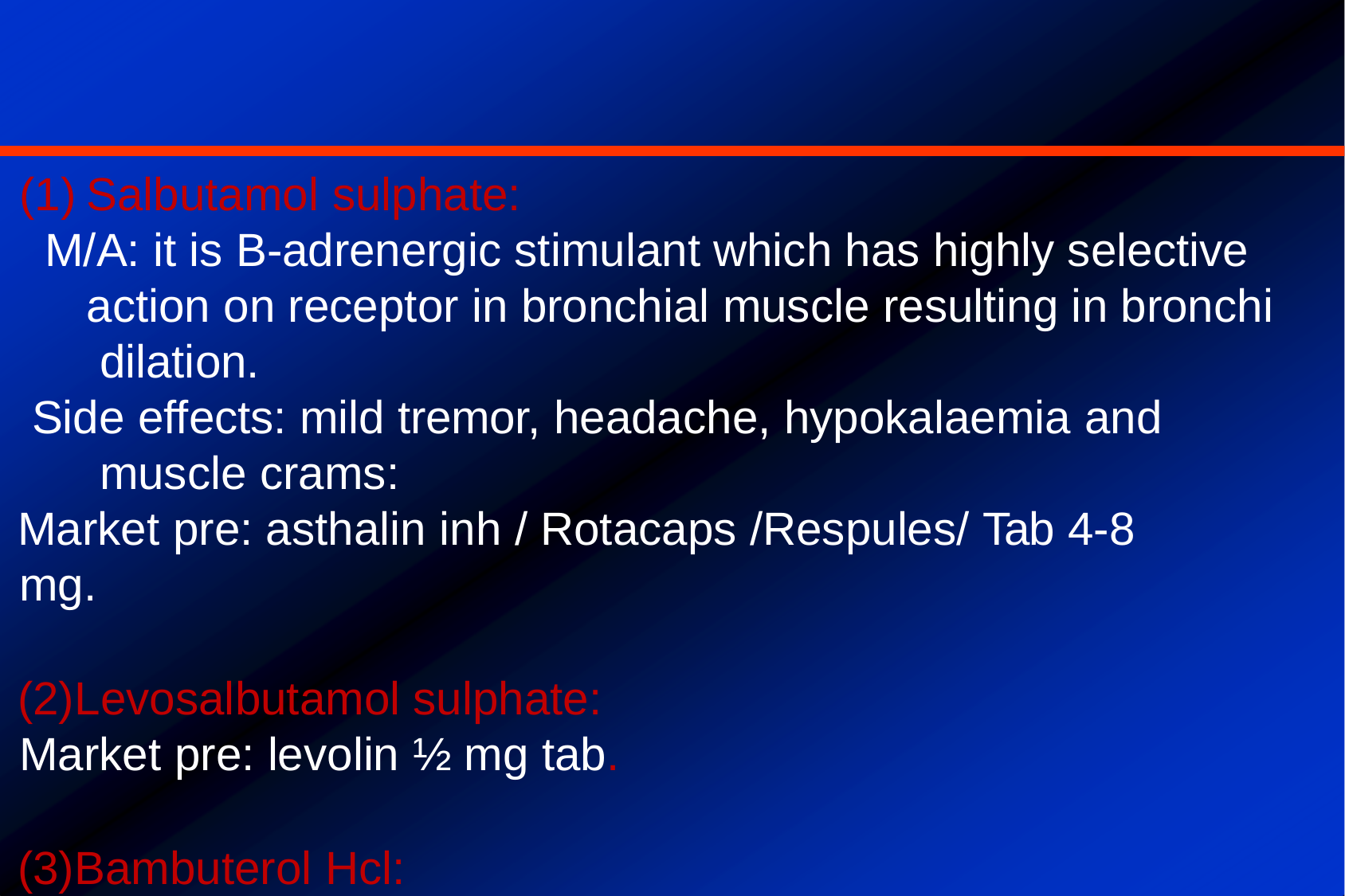

Salbutamol sulphate:
M/A: it is B-adrenergic stimulant which has highly selective  action on receptor in bronchial muscle resulting in bronchi  dilation.
Side effects: mild tremor, headache, hypokalaemia and  muscle crams:
Market pre: asthalin inh / Rotacaps /Respules/ Tab 4-8 mg.

Levosalbutamol sulphate:  Market pre: levolin ½ mg tab.

Bambuterol Hcl:  Prod rug of terbutaline